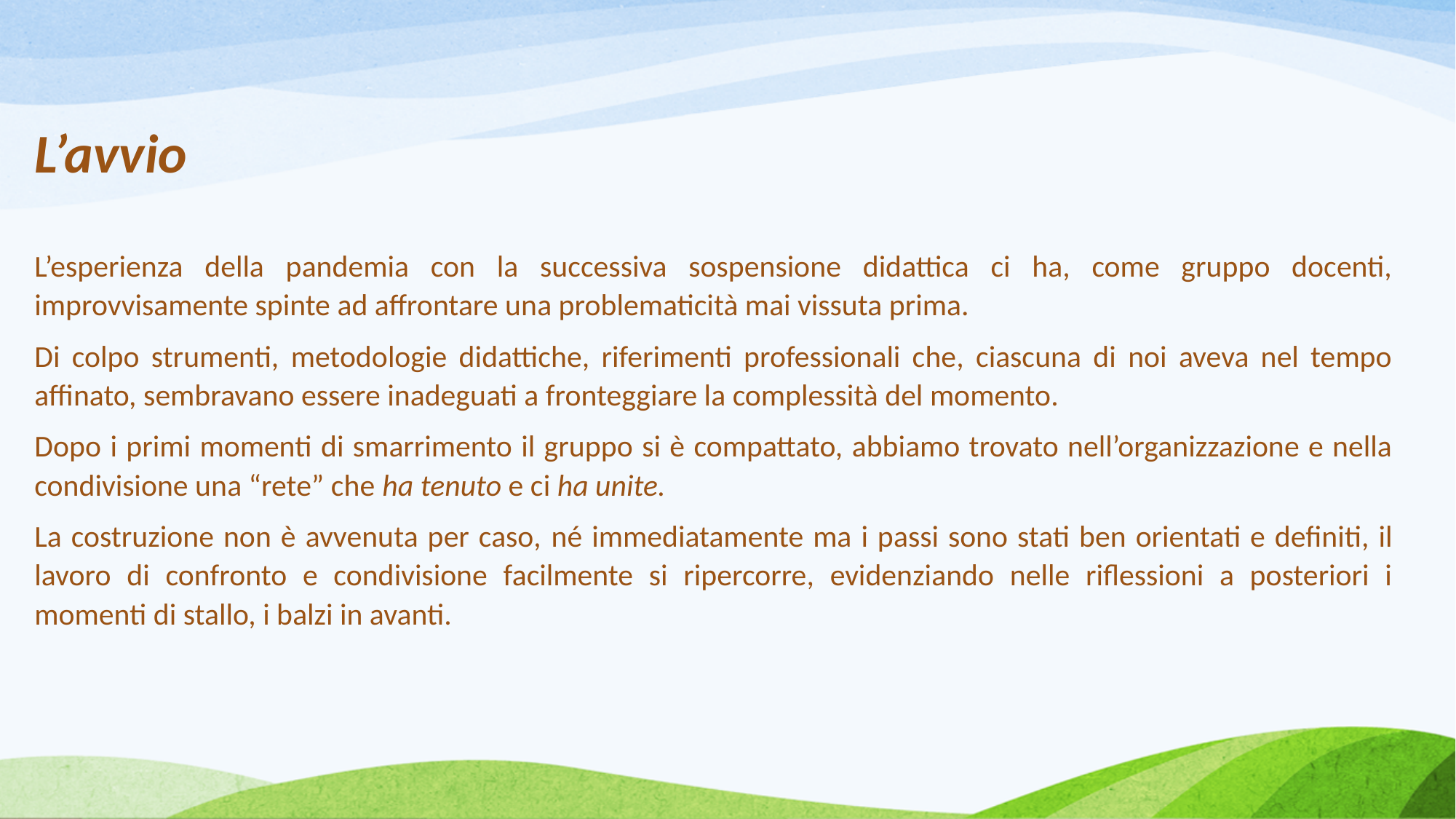

L’avvio
L’esperienza della pandemia con la successiva sospensione didattica ci ha, come gruppo docenti, improvvisamente spinte ad affrontare una problematicità mai vissuta prima.
Di colpo strumenti, metodologie didattiche, riferimenti professionali che, ciascuna di noi aveva nel tempo affinato, sembravano essere inadeguati a fronteggiare la complessità del momento.
Dopo i primi momenti di smarrimento il gruppo si è compattato, abbiamo trovato nell’organizzazione e nella condivisione una “rete” che ha tenuto e ci ha unite.
La costruzione non è avvenuta per caso, né immediatamente ma i passi sono stati ben orientati e definiti, il lavoro di confronto e condivisione facilmente si ripercorre, evidenziando nelle riflessioni a posteriori i momenti di stallo, i balzi in avanti.